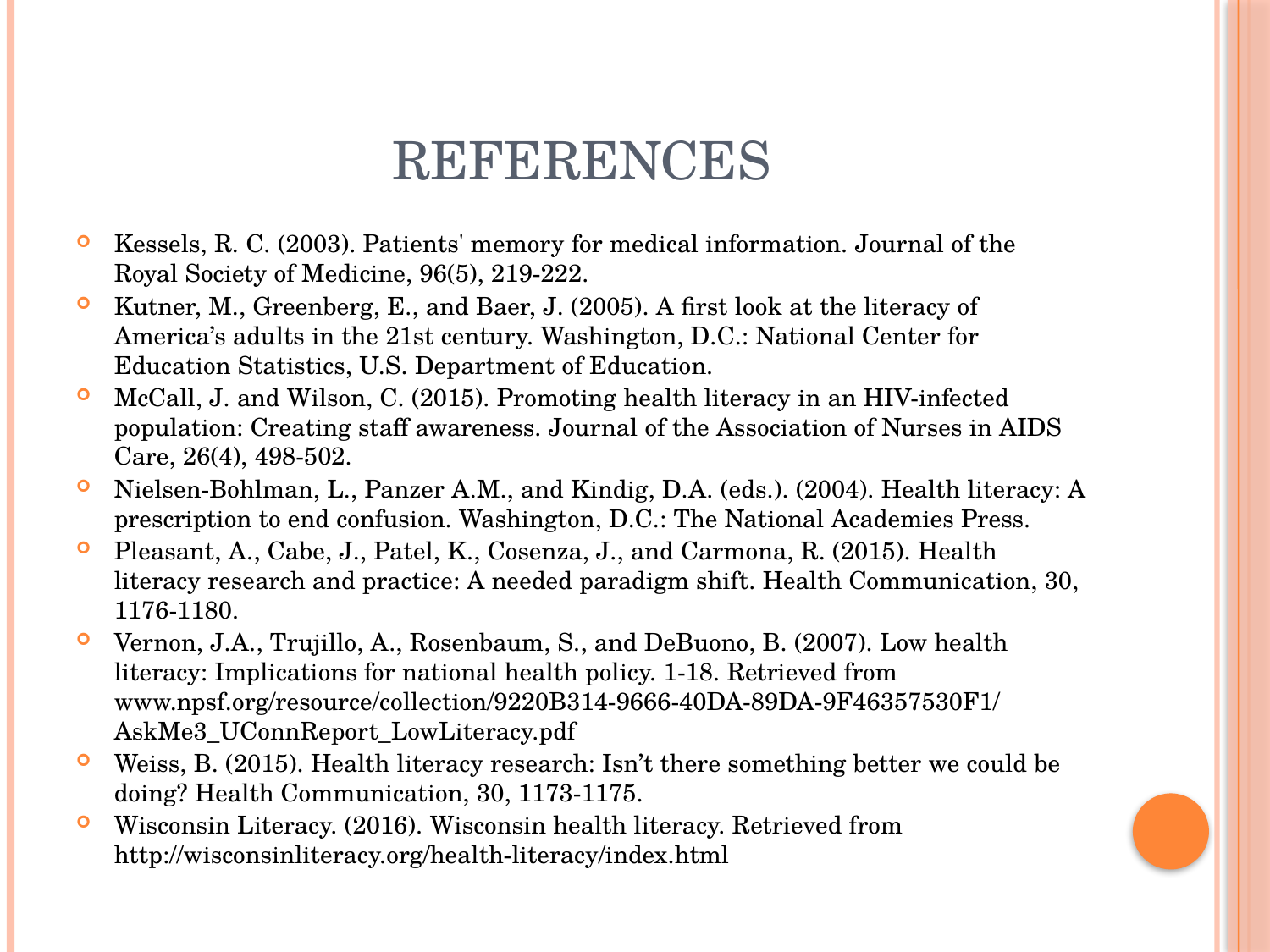

# References
Kessels, R. C. (2003). Patients' memory for medical information. Journal of the Royal Society of Medicine, 96(5), 219-222.
Kutner, M., Greenberg, E., and Baer, J. (2005). A first look at the literacy of America’s adults in the 21st century. Washington, D.C.: National Center for Education Statistics, U.S. Department of Education.
McCall, J. and Wilson, C. (2015). Promoting health literacy in an HIV-infected population: Creating staff awareness. Journal of the Association of Nurses in AIDS Care, 26(4), 498-502.
Nielsen-Bohlman, L., Panzer A.M., and Kindig, D.A. (eds.). (2004). Health literacy: A prescription to end confusion. Washington, D.C.: The National Academies Press.
Pleasant, A., Cabe, J., Patel, K., Cosenza, J., and Carmona, R. (2015). Health literacy research and practice: A needed paradigm shift. Health Communication, 30, 1176-1180.
Vernon, J.A., Trujillo, A., Rosenbaum, S., and DeBuono, B. (2007). Low health literacy: Implications for national health policy. 1-18. Retrieved from www.npsf.org/resource/collection/9220B314-9666-40DA-89DA-9F46357530F1/AskMe3_UConnReport_LowLiteracy.pdf
Weiss, B. (2015). Health literacy research: Isn’t there something better we could be doing? Health Communication, 30, 1173-1175.
Wisconsin Literacy. (2016). Wisconsin health literacy. Retrieved from http://wisconsinliteracy.org/health-literacy/index.html